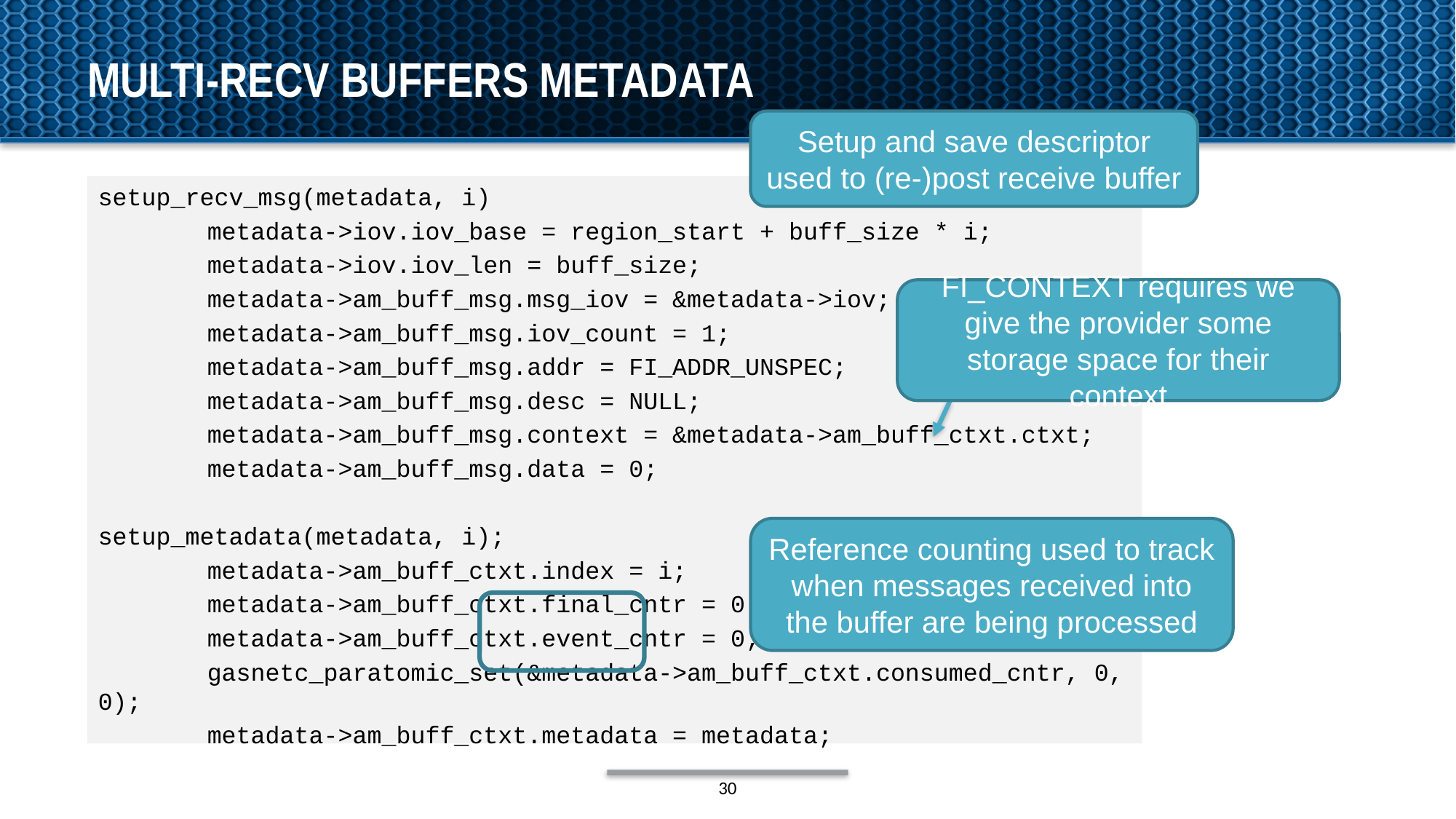

# multi-recv buffers metadata
Setup and save descriptor used to (re-)post receive buffer
setup_recv_msg(metadata, i)
	metadata->iov.iov_base = region_start + buff_size * i;
	metadata->iov.iov_len = buff_size;
	metadata->am_buff_msg.msg_iov = &metadata->iov;
	metadata->am_buff_msg.iov_count = 1;
	metadata->am_buff_msg.addr = FI_ADDR_UNSPEC;
	metadata->am_buff_msg.desc = NULL;
	metadata->am_buff_msg.context = &metadata->am_buff_ctxt.ctxt;
	metadata->am_buff_msg.data = 0;

setup_metadata(metadata, i);
	metadata->am_buff_ctxt.index = i;
	metadata->am_buff_ctxt.final_cntr = 0;
	metadata->am_buff_ctxt.event_cntr = 0;
	gasnetc_paratomic_set(&metadata->am_buff_ctxt.consumed_cntr, 0, 0);
	metadata->am_buff_ctxt.metadata = metadata;
FI_CONTEXT requires we give the provider some storage space for their context
Reference counting used to track when messages received into the buffer are being processed

30